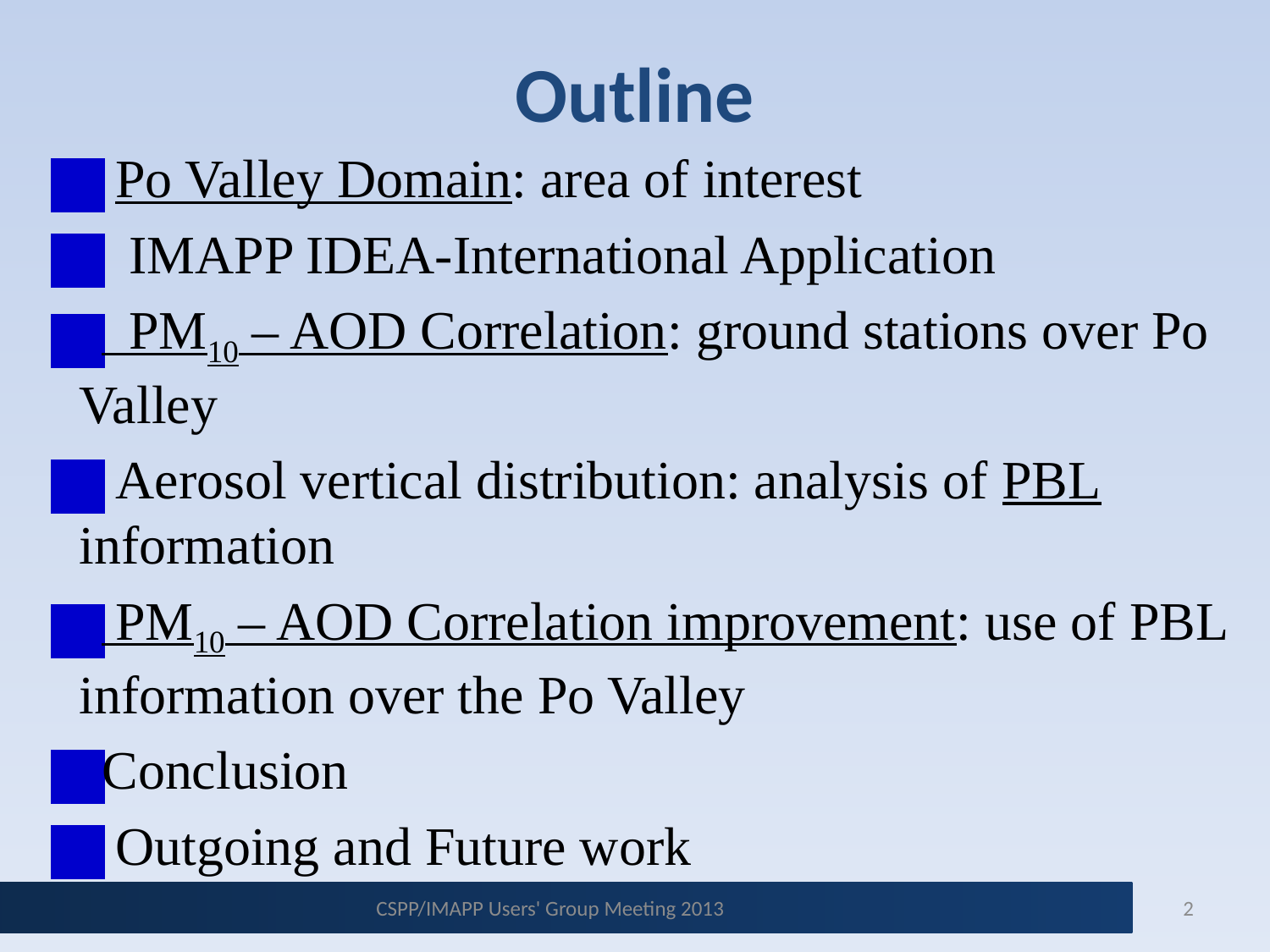

Outline
 Po Valley Domain: area of interest
  IMAPP IDEA-International Application
  PM10 – AOD Correlation: ground stations over Po Valley
 Aerosol vertical distribution: analysis of PBL information
 PM10 – AOD Correlation improvement: use of PBL information over the Po Valley
Conclusion
 Outgoing and Future work

CSPP/IMAPP Users' Group Meeting 2013
CSPP/IMAPP Users' Group Meeting 2013
2